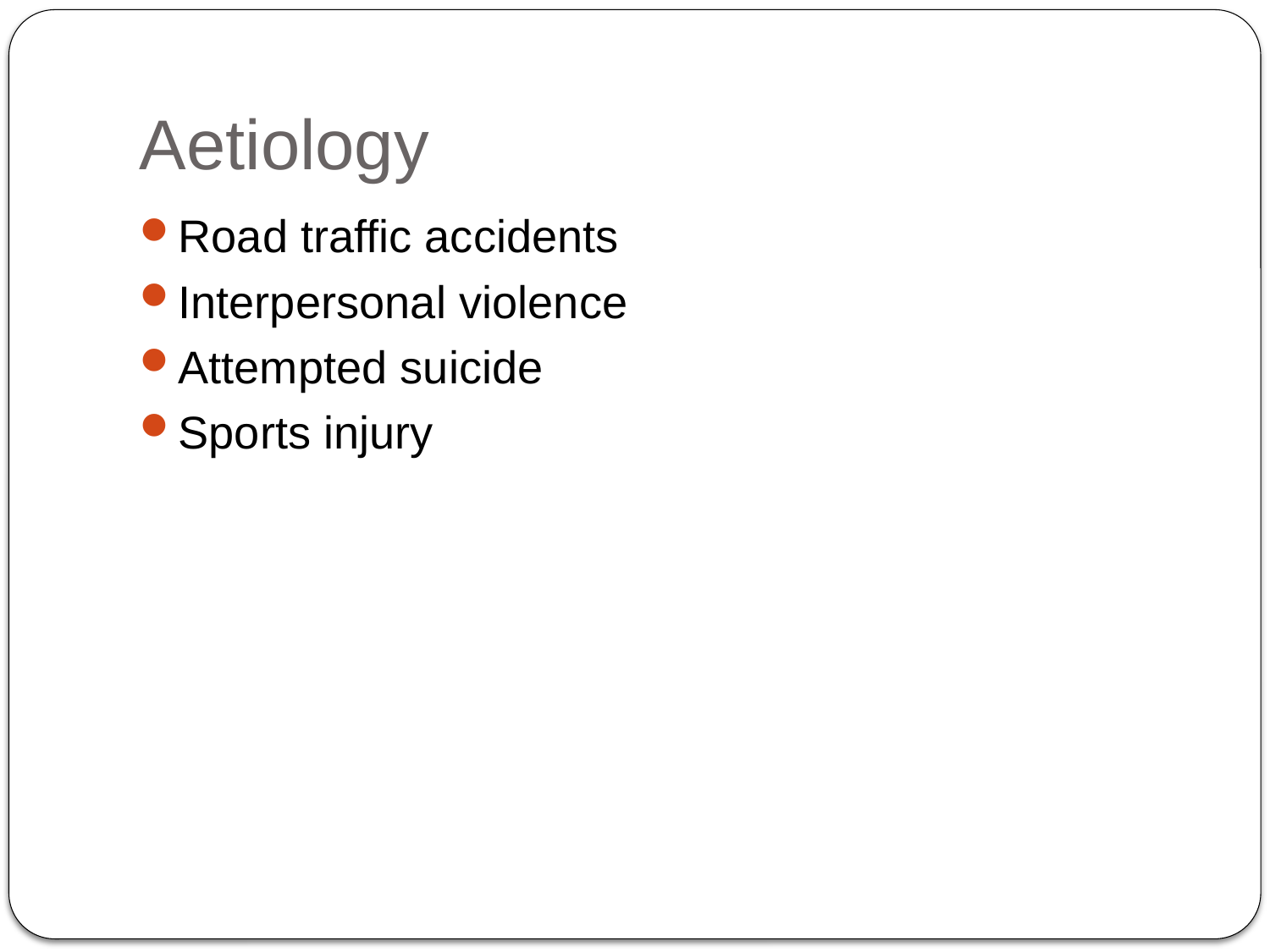

# Aetiology
Road traffic accidents
Interpersonal violence
Attempted suicide
Sports injury